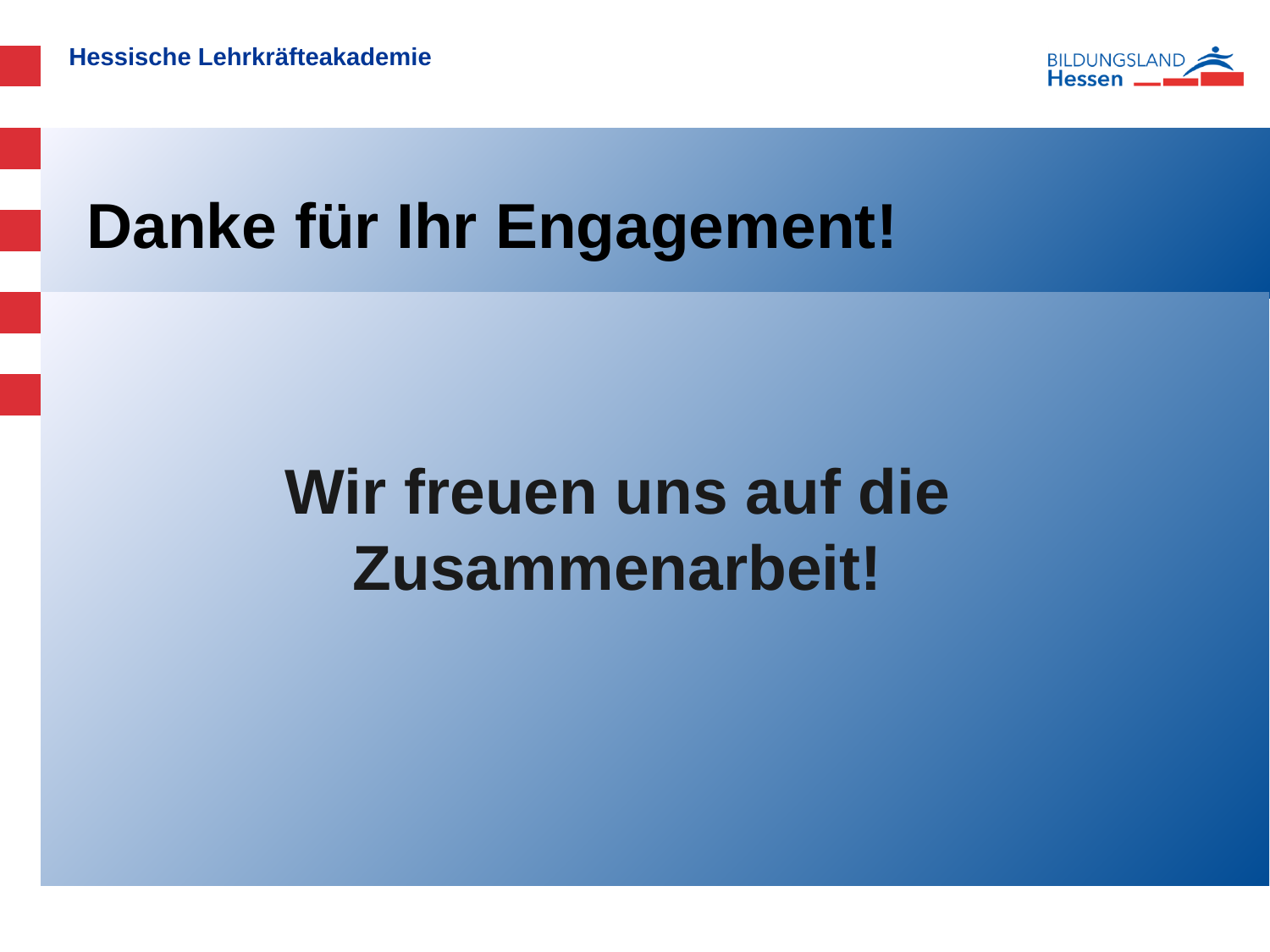

# Danke für Ihr Engagement!
Wir freuen uns auf die
Zusammenarbeit!